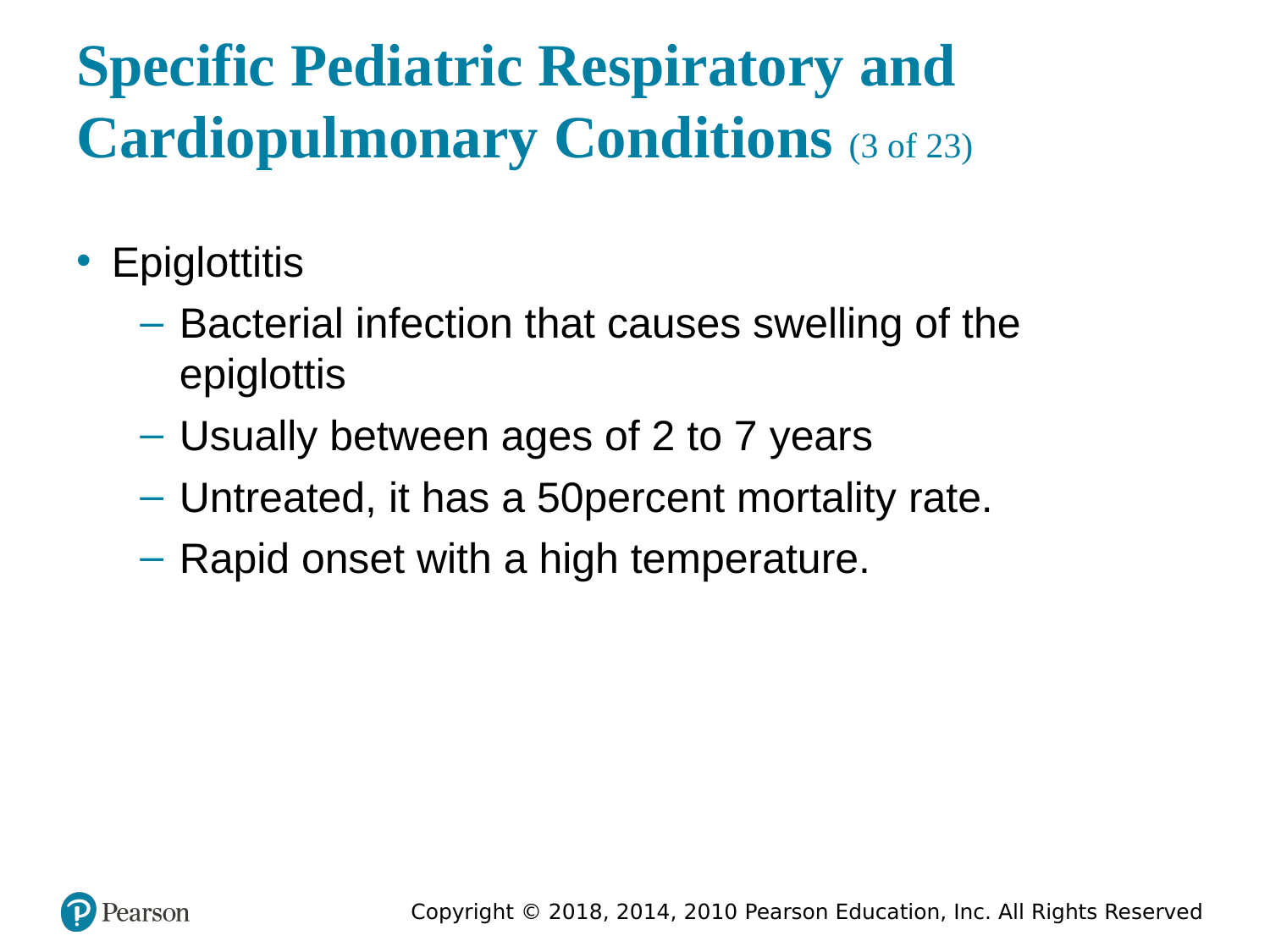

# Specific Pediatric Respiratory and Cardiopulmonary Conditions (3 of 23)
Epiglottitis
Bacterial infection that causes swelling of the epiglottis
Usually between ages of 2 to 7 years
Untreated, it has a 50percent mortality rate.
Rapid onset with a high temperature.